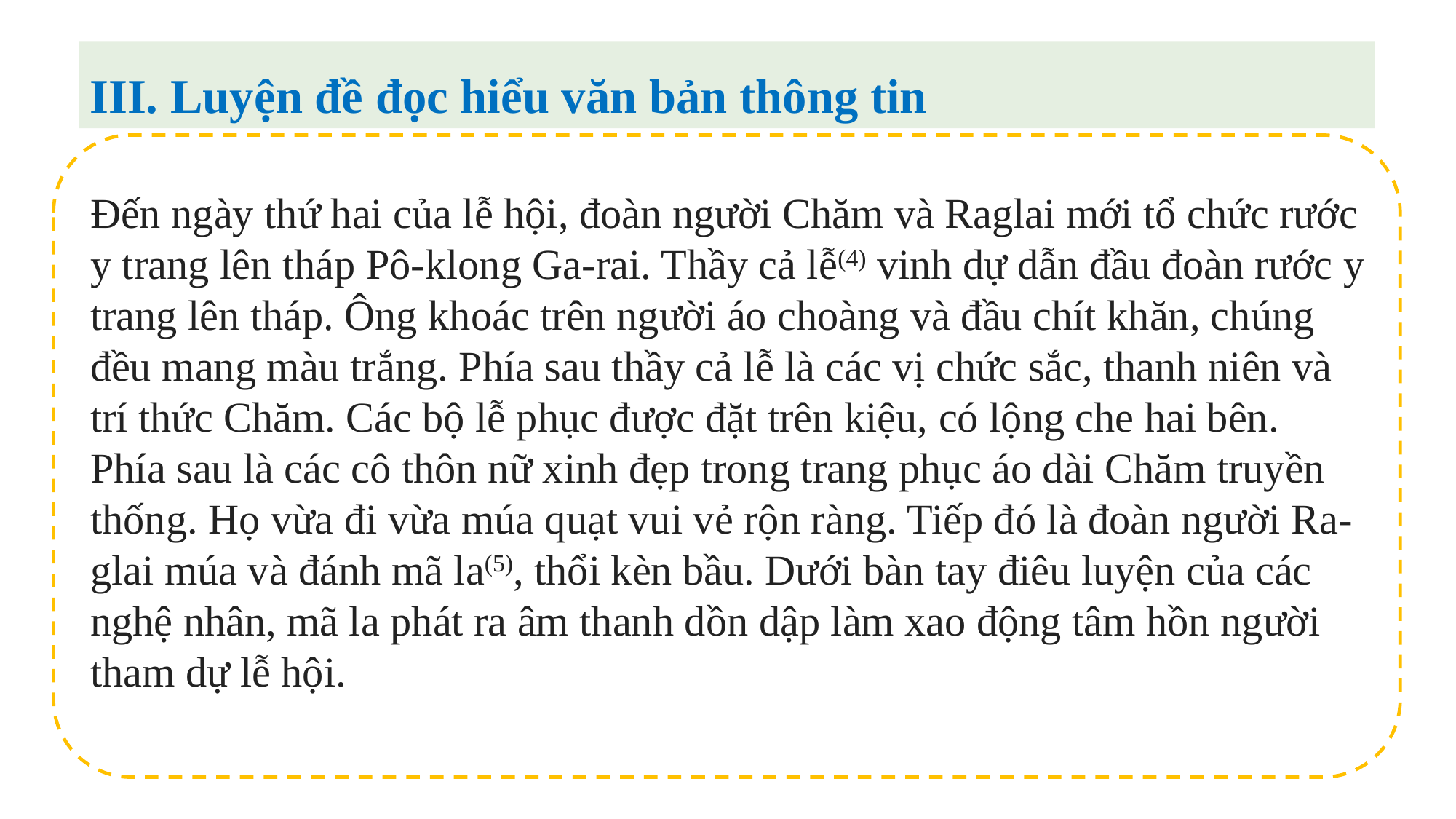

III. Luyện đề đọc hiểu văn bản thông tin

Đến ngày thứ hai của lễ hội, đoàn người Chăm và Raglai mới tổ chức rước y trang lên tháp Pô-klong Ga-rai. Thầy cả lễ(4) vinh dự dẫn đầu đoàn rước y trang lên tháp. Ông khoác trên người áo choàng và đầu chít khăn, chúng đều mang màu trắng. Phía sau thầy cả lễ là các vị chức sắc, thanh niên và trí thức Chăm. Các bộ lễ phục được đặt trên kiệu, có lộng che hai bên. Phía sau là các cô thôn nữ xinh đẹp trong trang phục áo dài Chăm truyền thống. Họ vừa đi vừa múa quạt vui vẻ rộn ràng. Tiếp đó là đoàn người Ra-glai múa và đánh mã la(5), thổi kèn bầu. Dưới bàn tay điêu luyện của các nghệ nhân, mã la phát ra âm thanh dồn dập làm xao động tâm hồn người tham dự lễ hội.